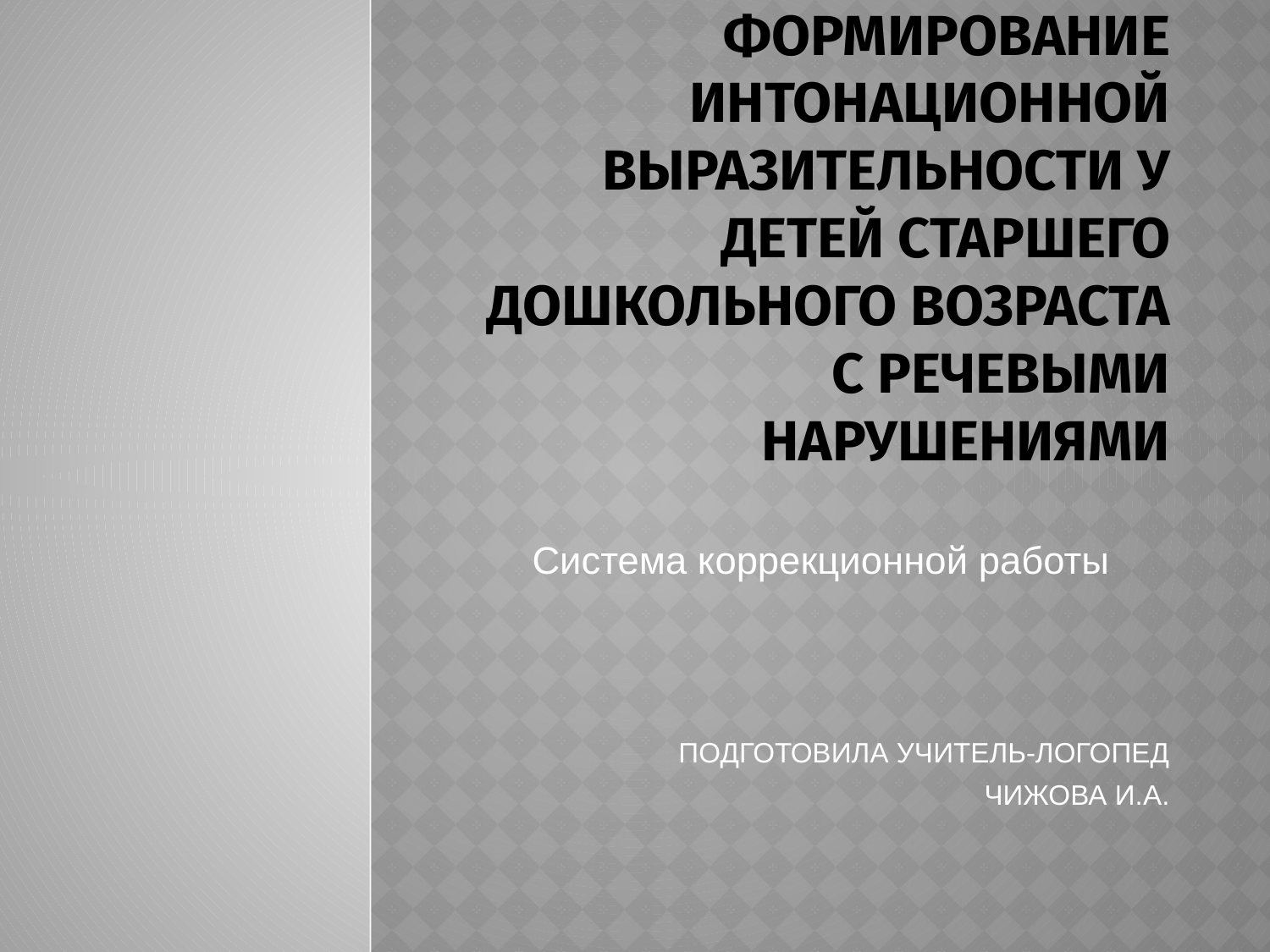

# Формирование интонационной выразительности у детей старшего дошкольного возраста с речевыми нарушениями
Система коррекционной работы

ПОДГОТОВИЛА УЧИТЕЛЬ-ЛОГОПЕД
 ЧИЖОВА И.А.